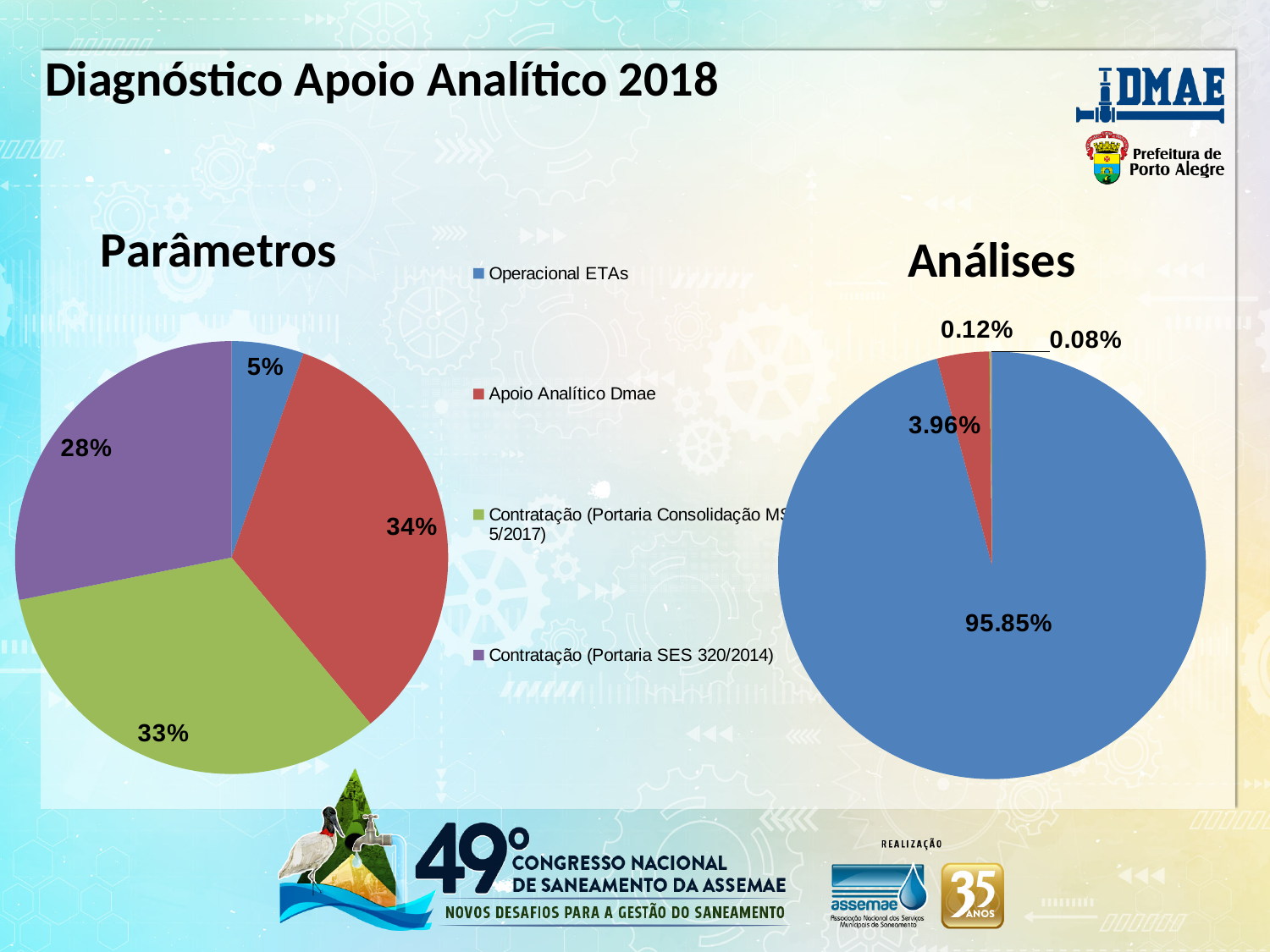

Diagnóstico Apoio Analítico 2018

### Chart: Parâmetros

| Category | Parâmetros |
|---|---|
| Operacional ETAs | 0.05389221556886228 |
| Apoio Analítico Dmae | 0.33532934131736525 |
| Contratação (Portaria Consolidação MS 5/2017) | 0.32934131736526945 |
| Contratação (Portaria SES 320/2014) | 0.281437125748503 |

### Chart: Análises

| Category | Análises |
|---|---|
| Operacional ETAs | 0.9584683310674191 |
| Apoio Analítico Dmae | 0.039608535507186377 |
| Contratação (Portaria Consolidação MS 5/2017) | 0.0011699061671149526 |
| Contratação (Portaria SES 320/2014) | 0.00075322725827949 |